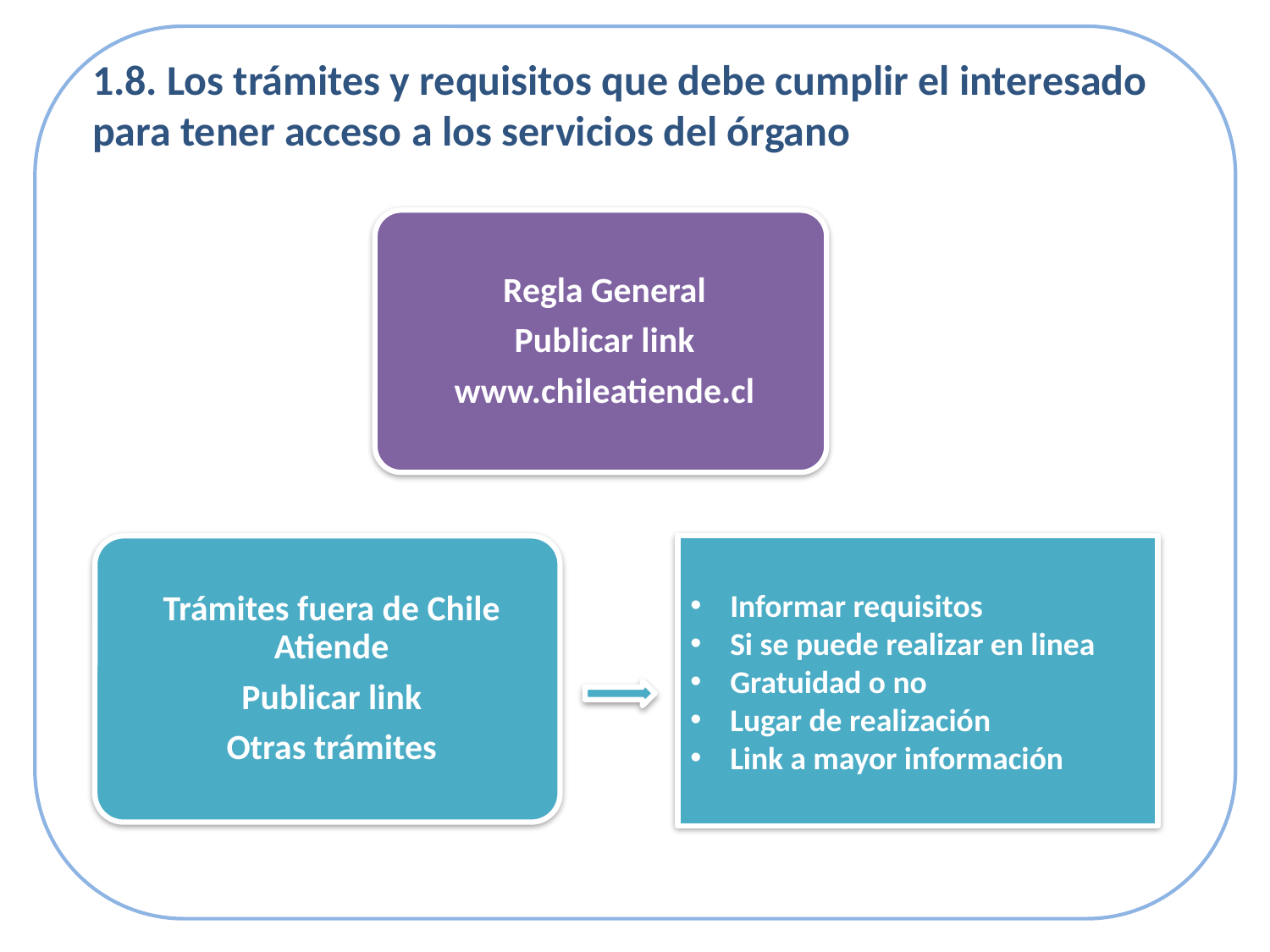

# 1.8. Los trámites y requisitos que debe cumplir el interesado para tener acceso a los servicios del órgano
Regla General
Publicar link
www.chileatiende.cl

Trámites fuera de Chile Atiende
Publicar link
Otras trámites
Informar requisitos
Si se puede realizar en linea
Gratuidad o no
Lugar de realización
Link a mayor información